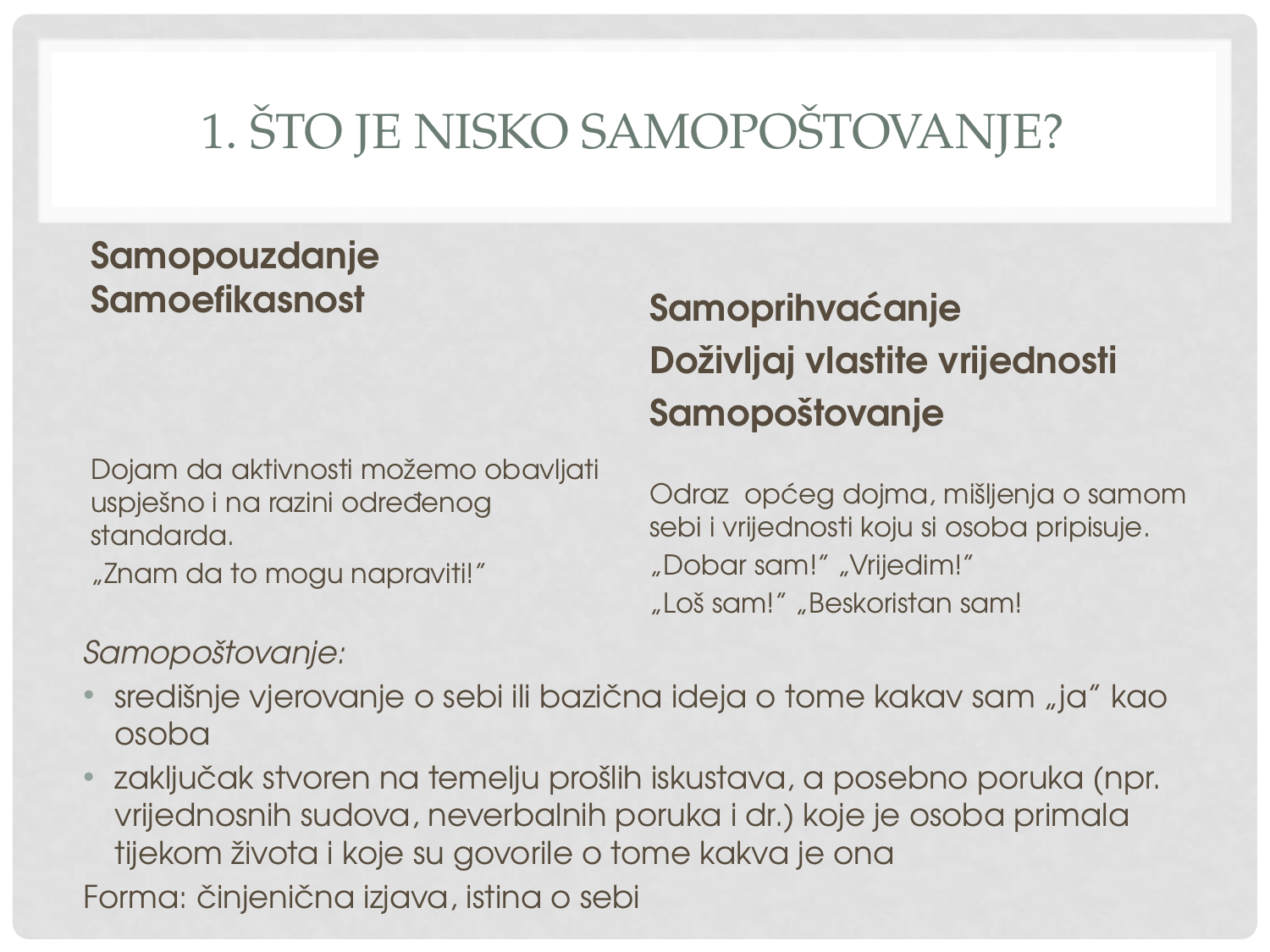

# 1. Što je nisko samopoštovanje?
Samopouzdanje Samoefikasnost

Dojam da aktivnosti možemo obavljati uspješno i na razini određenog standarda.
„Znam da to mogu napraviti!”

Samoprihvaćanje
Doživljaj vlastite vrijednosti
Samopoštovanje

Odraz  općeg dojma, mišljenja o samom sebi i vrijednosti koju si osoba pripisuje.
„Dobar sam!” „Vrijedim!”
„Loš sam!” „Beskoristan sam!
Samopoštovanje:
središnje vjerovanje o sebi ili bazična ideja o tome kakav sam „ja” kao osoba
zaključak stvoren na temelju prošlih iskustava, a posebno poruka (npr. vrijednosnih sudova, neverbalnih poruka i dr.) koje je osoba primala tijekom života i koje su govorile o tome kakva je ona
Forma: činjenična izjava, istina o sebi